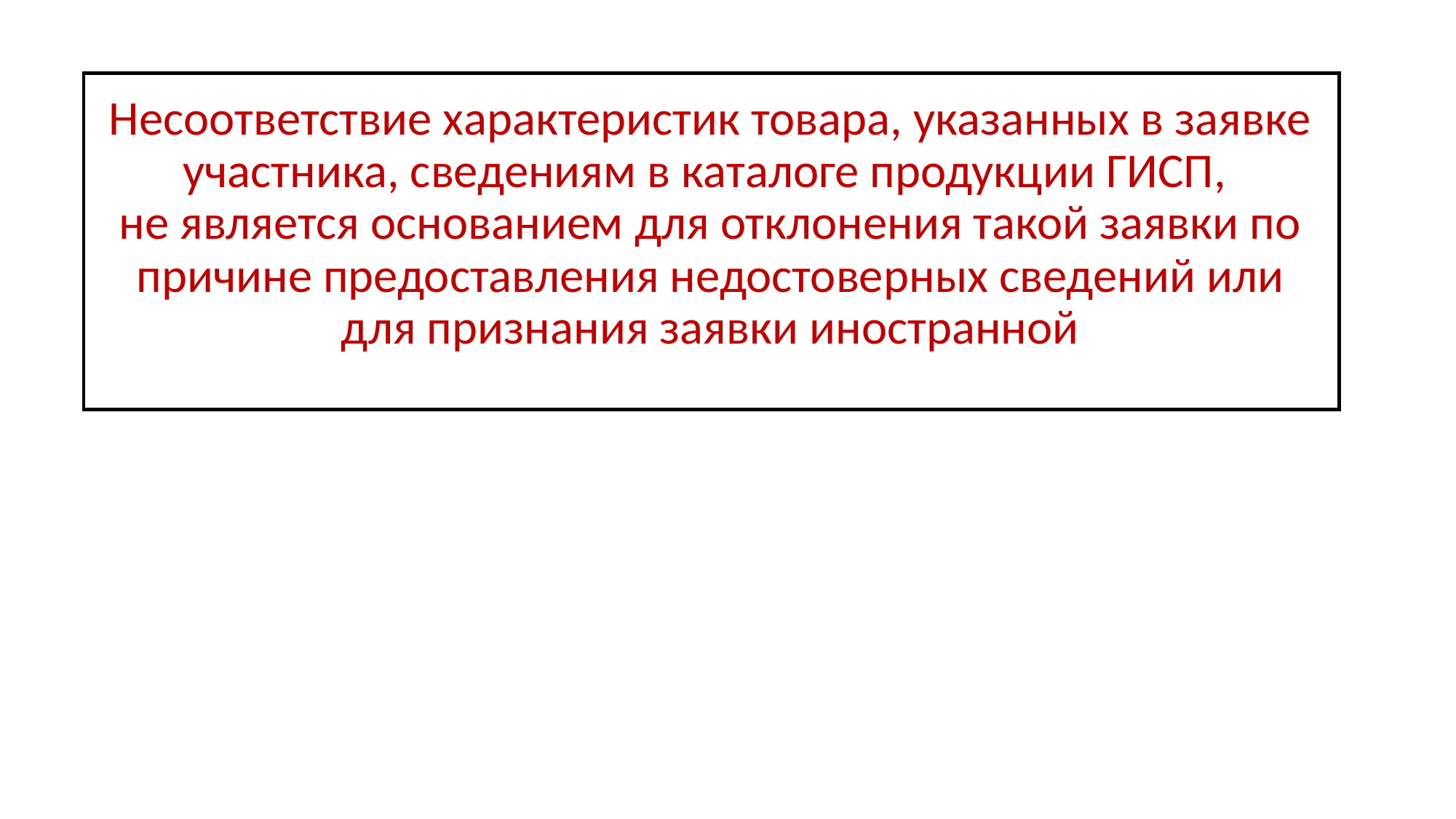

# Несоответствие характеристик товара, указанных в заявке участника, сведениям в каталоге продукции ГИСП, не является основанием для отклонения такой заявки по причине предоставления недостоверных сведений или для признания заявки иностранной